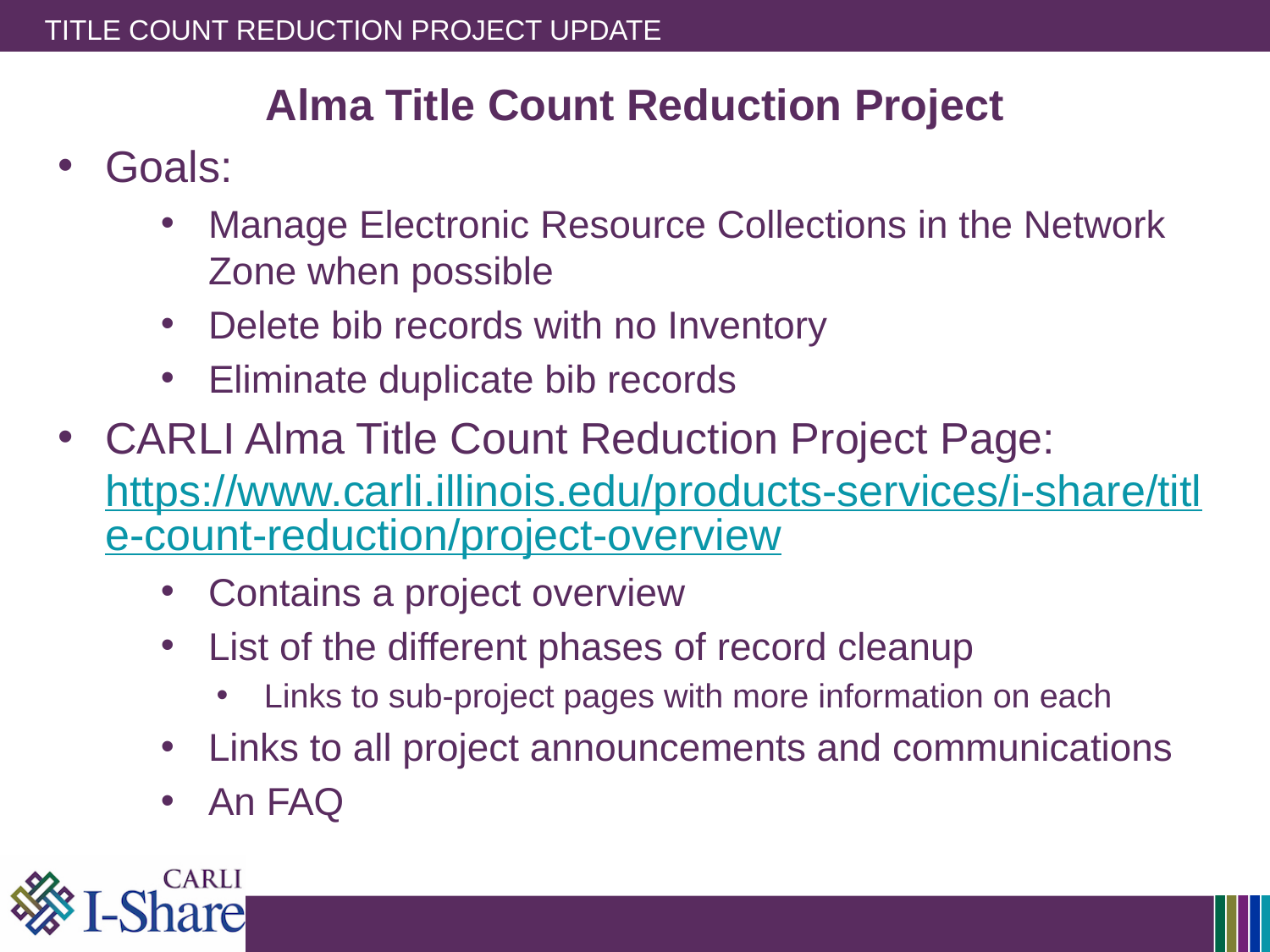

# Title Count Reduction Project Update
Alma Title Count Reduction Project
Goals:
Manage Electronic Resource Collections in the Network Zone when possible
Delete bib records with no Inventory
Eliminate duplicate bib records
CARLI Alma Title Count Reduction Project Page: https://www.carli.illinois.edu/products-services/i-share/title-count-reduction/project-overview
Contains a project overview
List of the different phases of record cleanup
Links to sub-project pages with more information on each
Links to all project announcements and communications
An FAQ